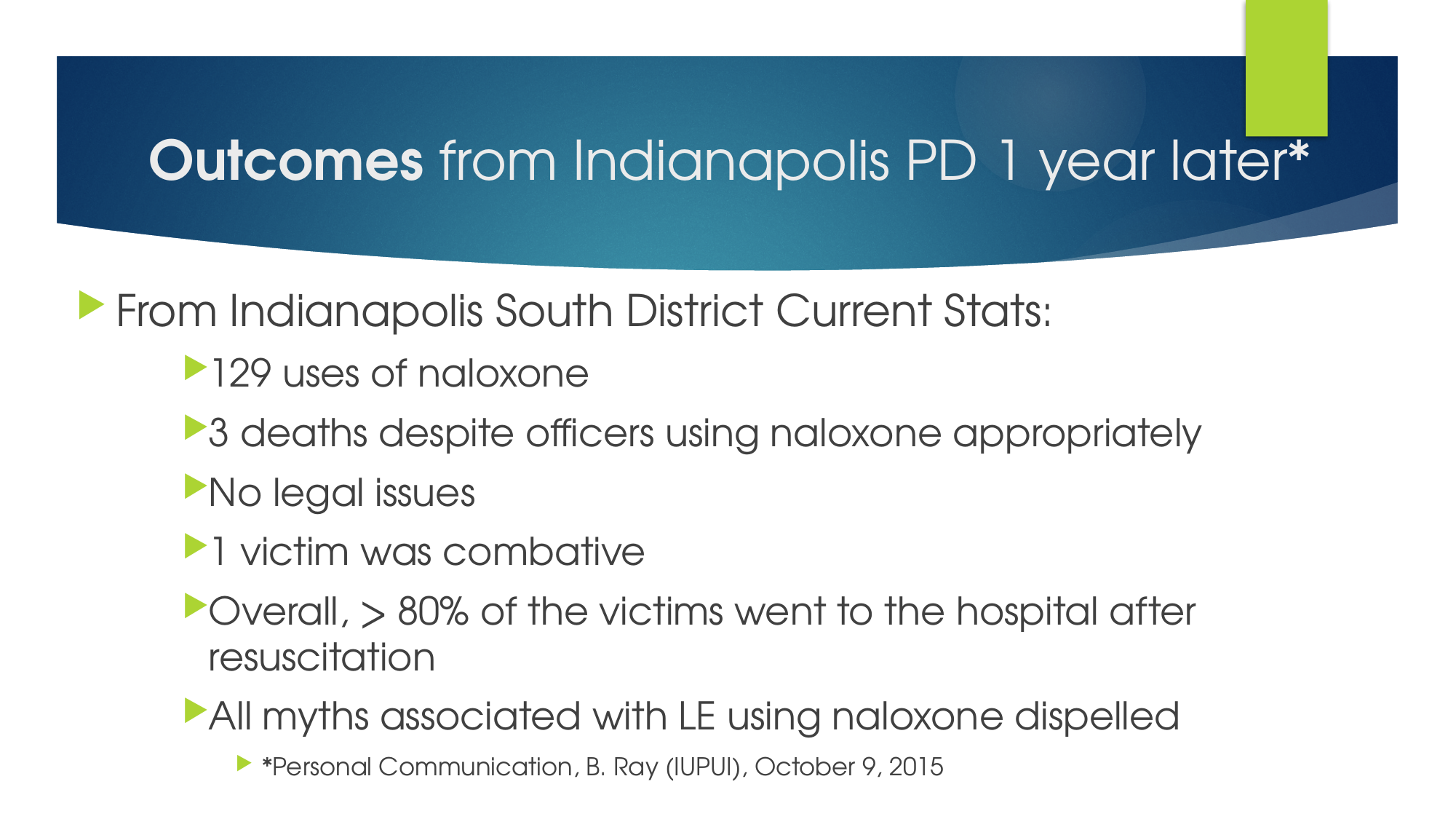

# Outcomes from Indianapolis PD 1 year later*
From Indianapolis South District Current Stats:
129 uses of naloxone
3 deaths despite officers using naloxone appropriately
No legal issues
1 victim was combative
Overall, > 80% of the victims went to the hospital after resuscitation
All myths associated with LE using naloxone dispelled
*Personal Communication, B. Ray (IUPUI), October 9, 2015